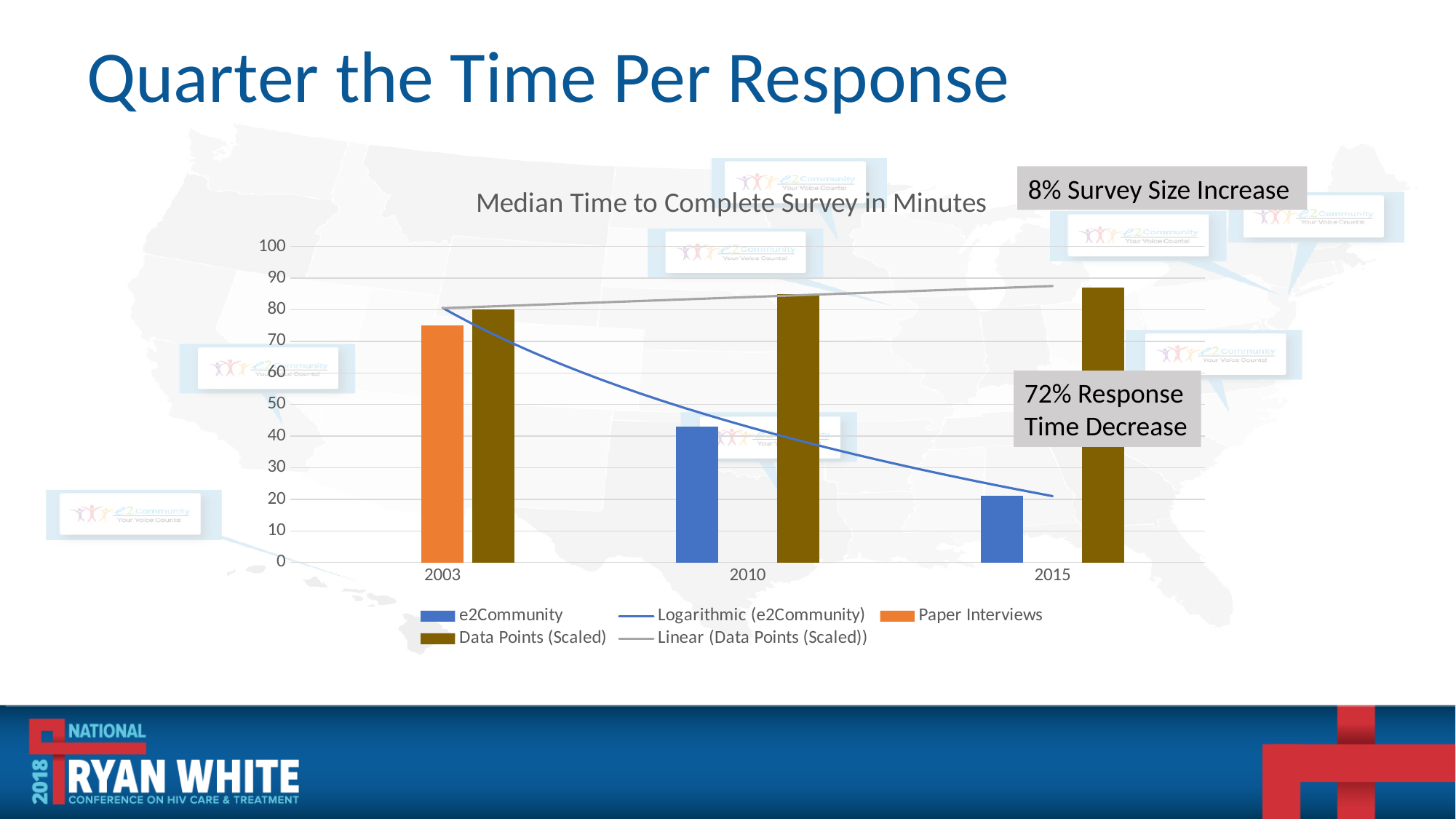

# Quarter the Time Per Response
8% Survey Size Increase

### Chart: Median Time to Complete Survey in Minutes

| Category | e2Community | Paper Interviews | Data Points (Scaled) |
|---|---|---|---|
| 2003 | None | 75.0 | 80.0 |
| 2010 | 43.0 | None | 85.0 |
| 2015 | 21.0 | None | 87.0 |
72% Response
Time Decrease